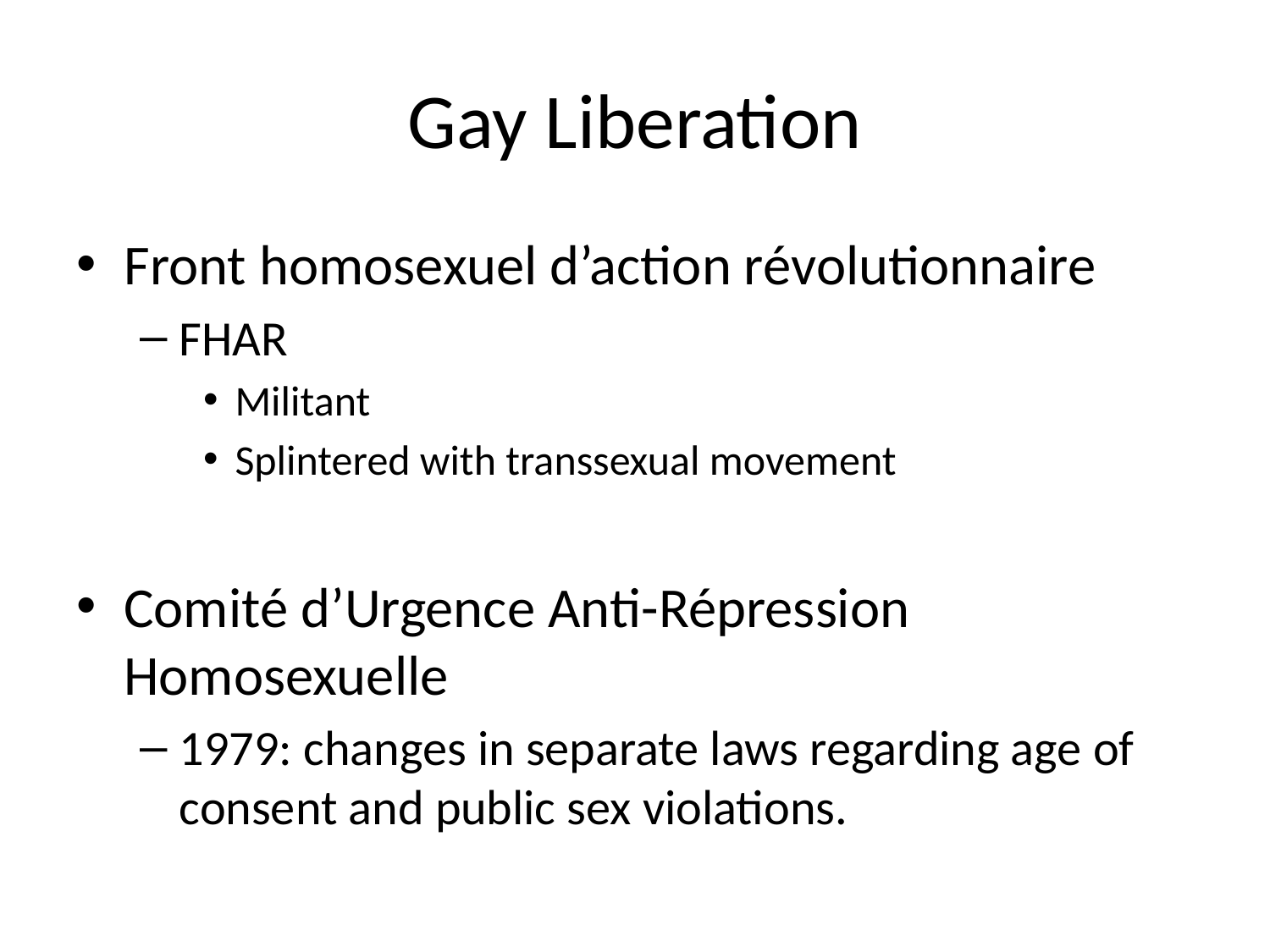

# Gay Liberation
Front homosexuel d’action révolutionnaire
FHAR
Militant
Splintered with transsexual movement

Comité d’Urgence Anti-Répression Homosexuelle
1979: changes in separate laws regarding age of consent and public sex violations.